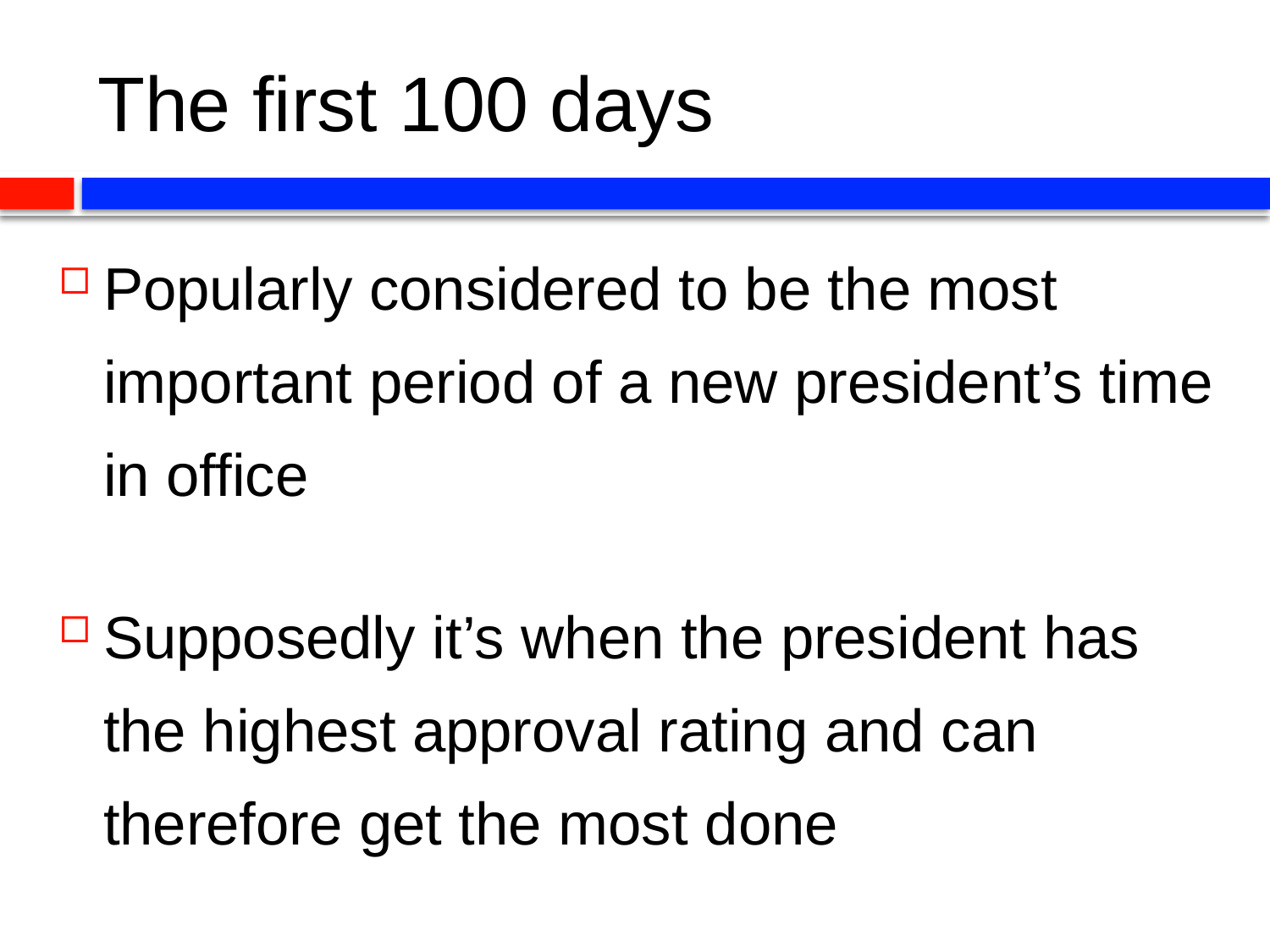

# The first 100 days
Popularly considered to be the most important period of a new president’s time in office

Supposedly it’s when the president has the highest approval rating and can therefore get the most done